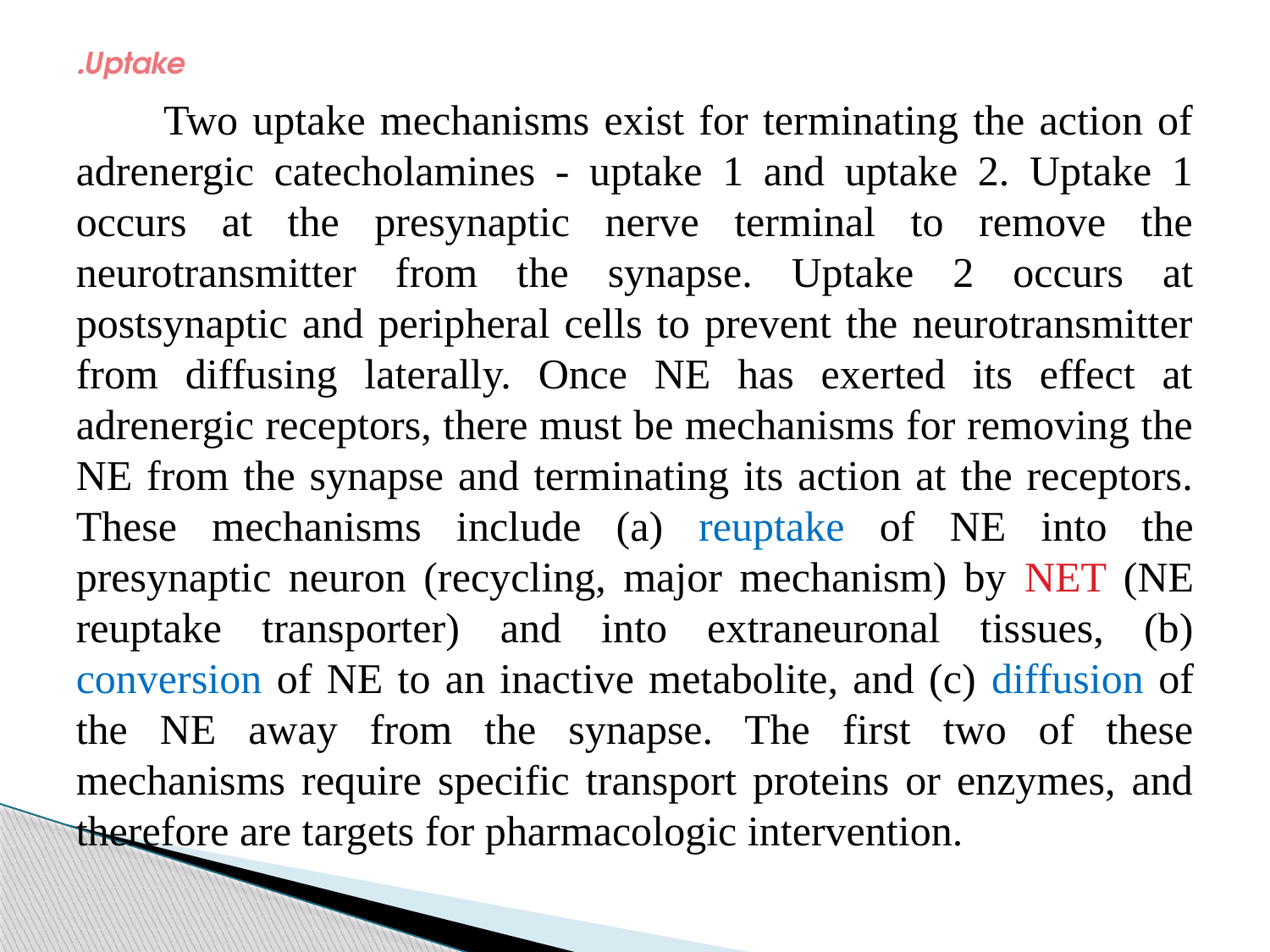

# Uptake.
Two uptake mechanisms exist for terminating the action of adrenergic catecholamines - uptake 1 and uptake 2. Uptake 1 occurs at the presynaptic nerve terminal to remove the neurotransmitter from the synapse. Uptake 2 occurs at postsynaptic and peripheral cells to prevent the neurotransmitter from diffusing laterally. Once NE has exerted its effect at adrenergic receptors, there must be mechanisms for removing the NE from the synapse and terminating its action at the receptors. These mechanisms include (a) reuptake of NE into the presynaptic neuron (recycling, major mechanism) by NET (NE reuptake transporter) and into extraneuronal tissues, (b) conversion of NE to an inactive metabolite, and (c) diffusion of the NE away from the synapse. The first two of these mechanisms require specific transport proteins or enzymes, and therefore are targets for pharmacologic intervention.